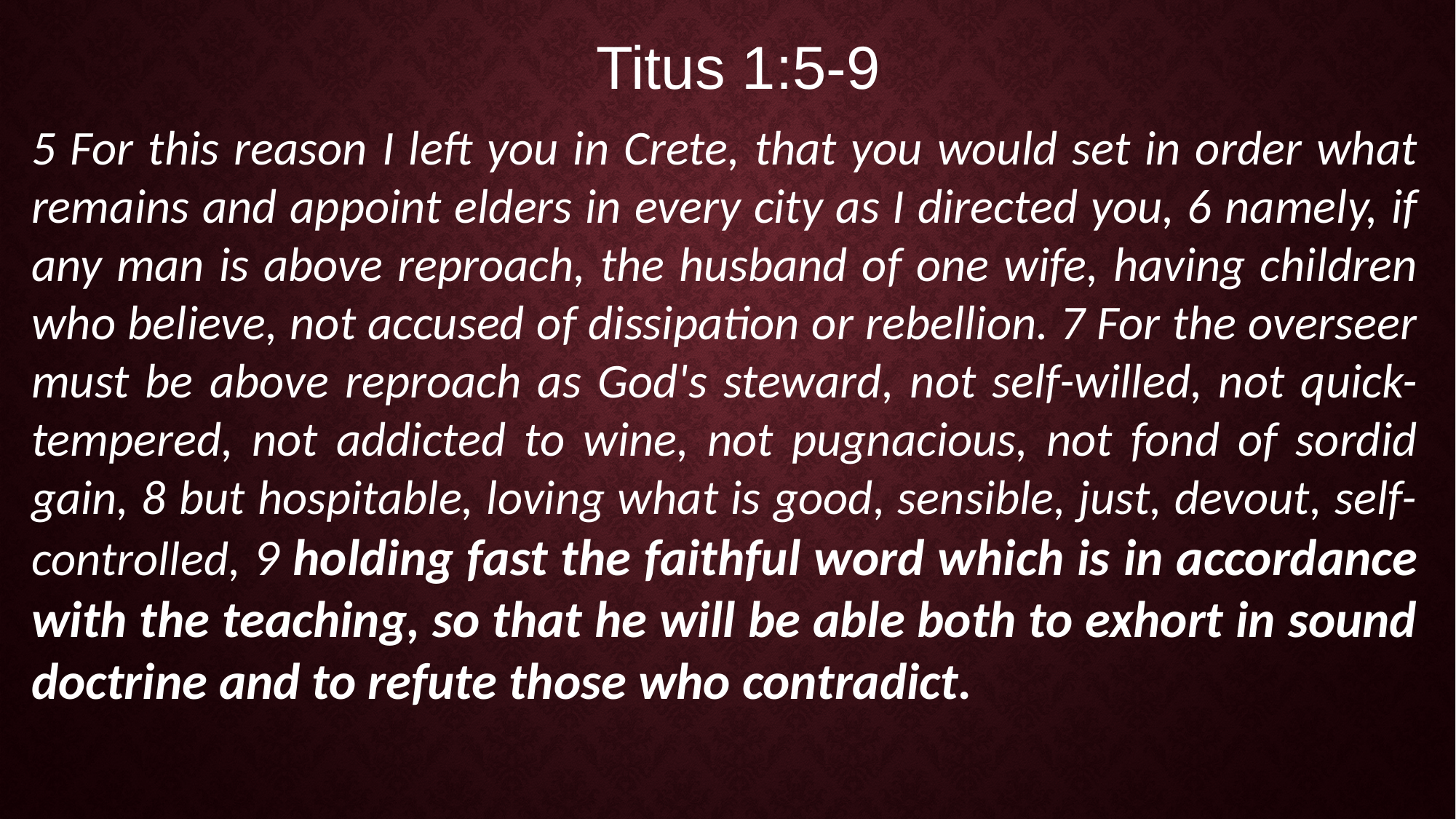

Titus 1:5-9
5 For this reason I left you in Crete, that you would set in order what remains and appoint elders in every city as I directed you, 6 namely, if any man is above reproach, the husband of one wife, having children who believe, not accused of dissipation or rebellion. 7 For the overseer must be above reproach as God's steward, not self-willed, not quick-tempered, not addicted to wine, not pugnacious, not fond of sordid gain, 8 but hospitable, loving what is good, sensible, just, devout, self-controlled, 9 holding fast the faithful word which is in accordance with the teaching, so that he will be able both to exhort in sound doctrine and to refute those who contradict.